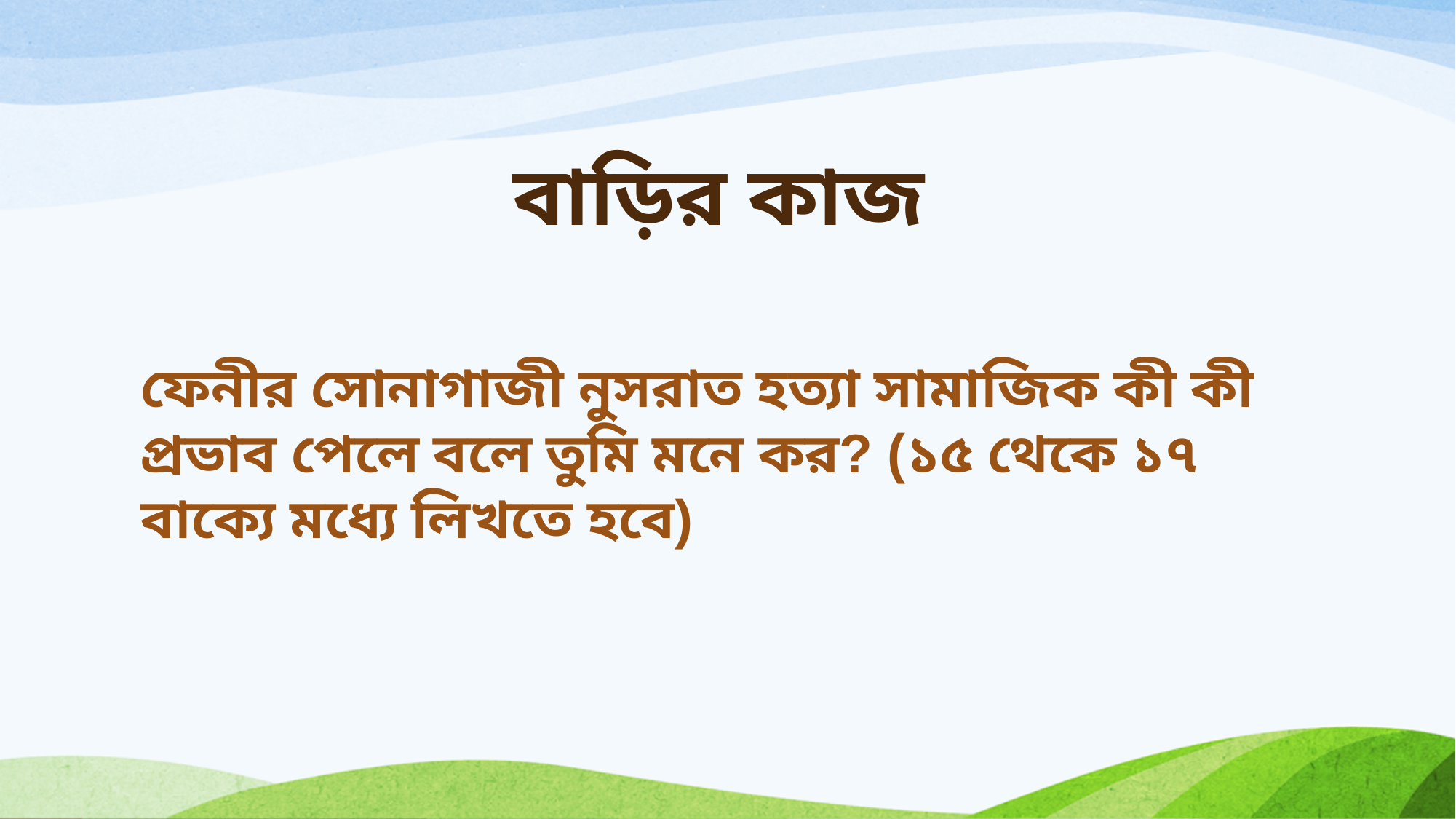

# বাড়ির কাজ
ফেনীর সোনাগাজী নুসরাত হত্যা সামাজিক কী কী প্রভাব পেলে বলে তুমি মনে কর? (১৫ থেকে ১৭ বাক্যে মধ্যে লিখতে হবে)